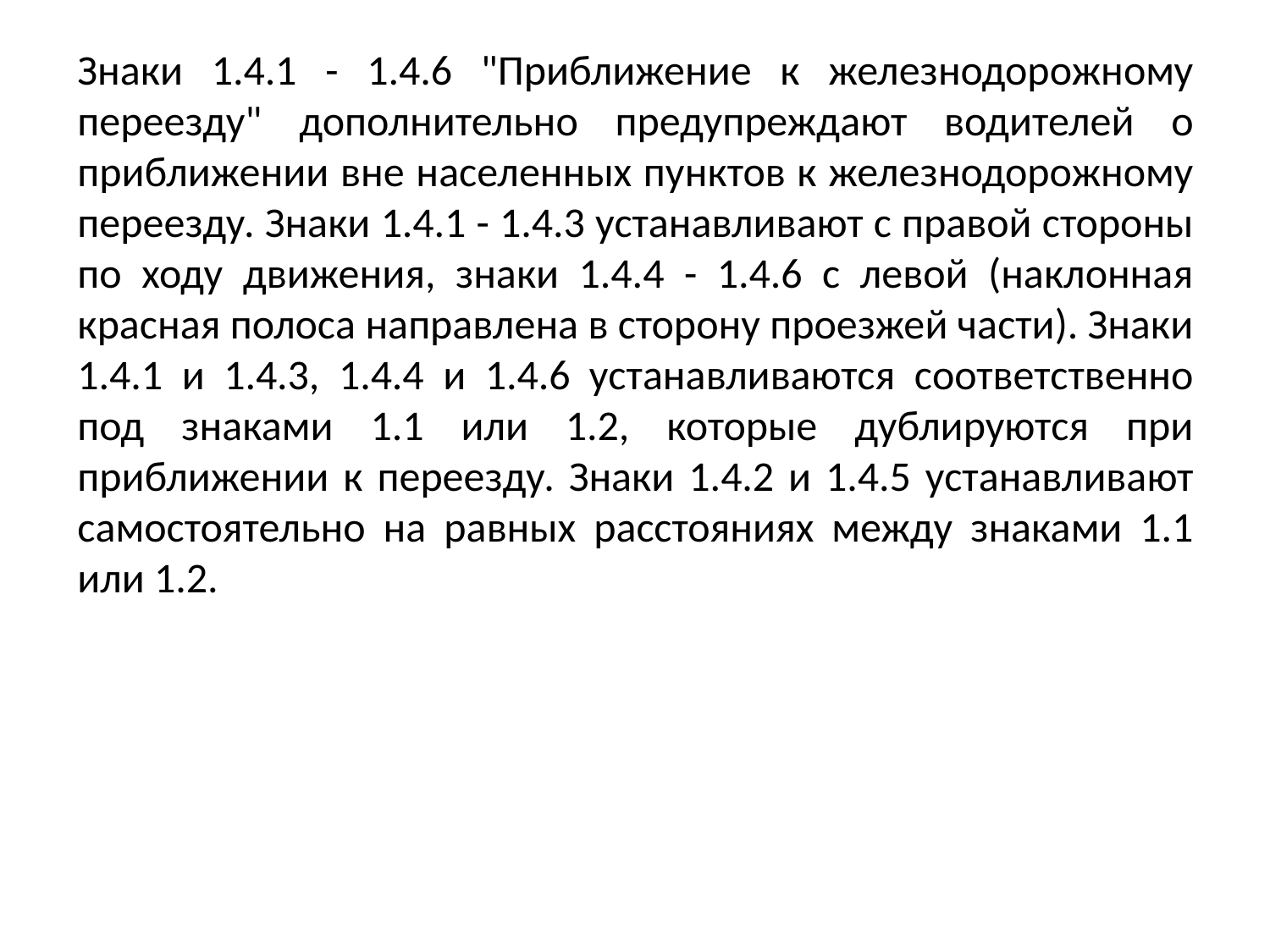

Знаки 1.4.1 - 1.4.6 "Приближение к железнодорожному переезду" дополнительно предупреждают водителей о приближении вне населенных пунктов к железнодорожному переезду. Знаки 1.4.1 - 1.4.3 устанавливают с правой стороны по ходу движения, знаки 1.4.4 - 1.4.6 с левой (наклонная красная полоса направлена в сторону проезжей части). Знаки 1.4.1 и 1.4.3, 1.4.4 и 1.4.6 устанавливаются соответственно под знаками 1.1 или 1.2, которые дублируются при приближении к переезду. Знаки 1.4.2 и 1.4.5 устанавливают самостоятельно на равных расстояниях между знаками 1.1 или 1.2.